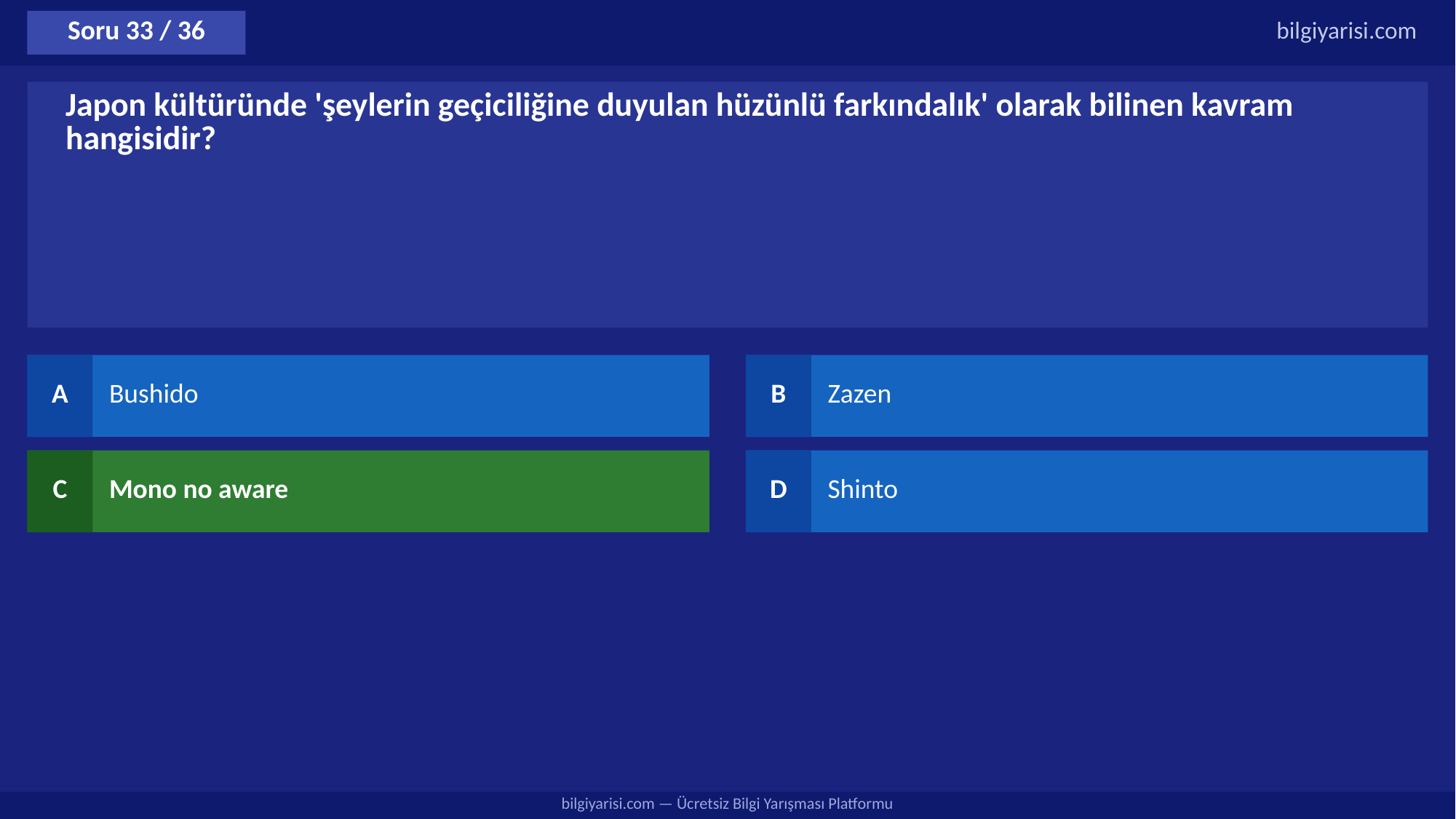

Soru 33 / 36
bilgiyarisi.com

Japon kültüründe 'şeylerin geçiciliğine duyulan hüzünlü farkındalık' olarak bilinen kavram hangisidir?

A
Bushido

B
Zazen

C
Mono no aware

D
Shinto
bilgiyarisi.com — Ücretsiz Bilgi Yarışması Platformu